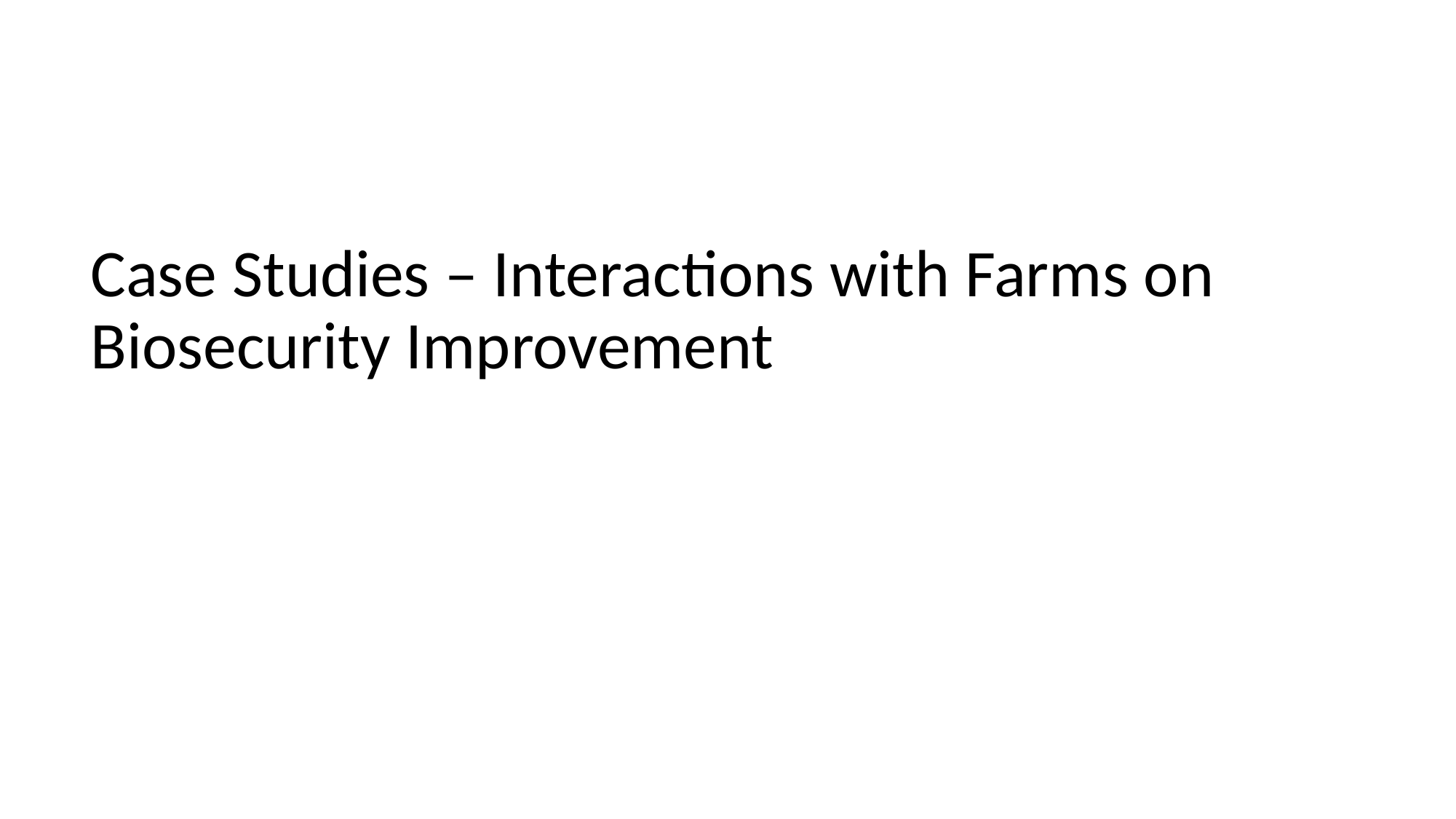

# Case Studies – Interactions with Farms on Biosecurity Improvement